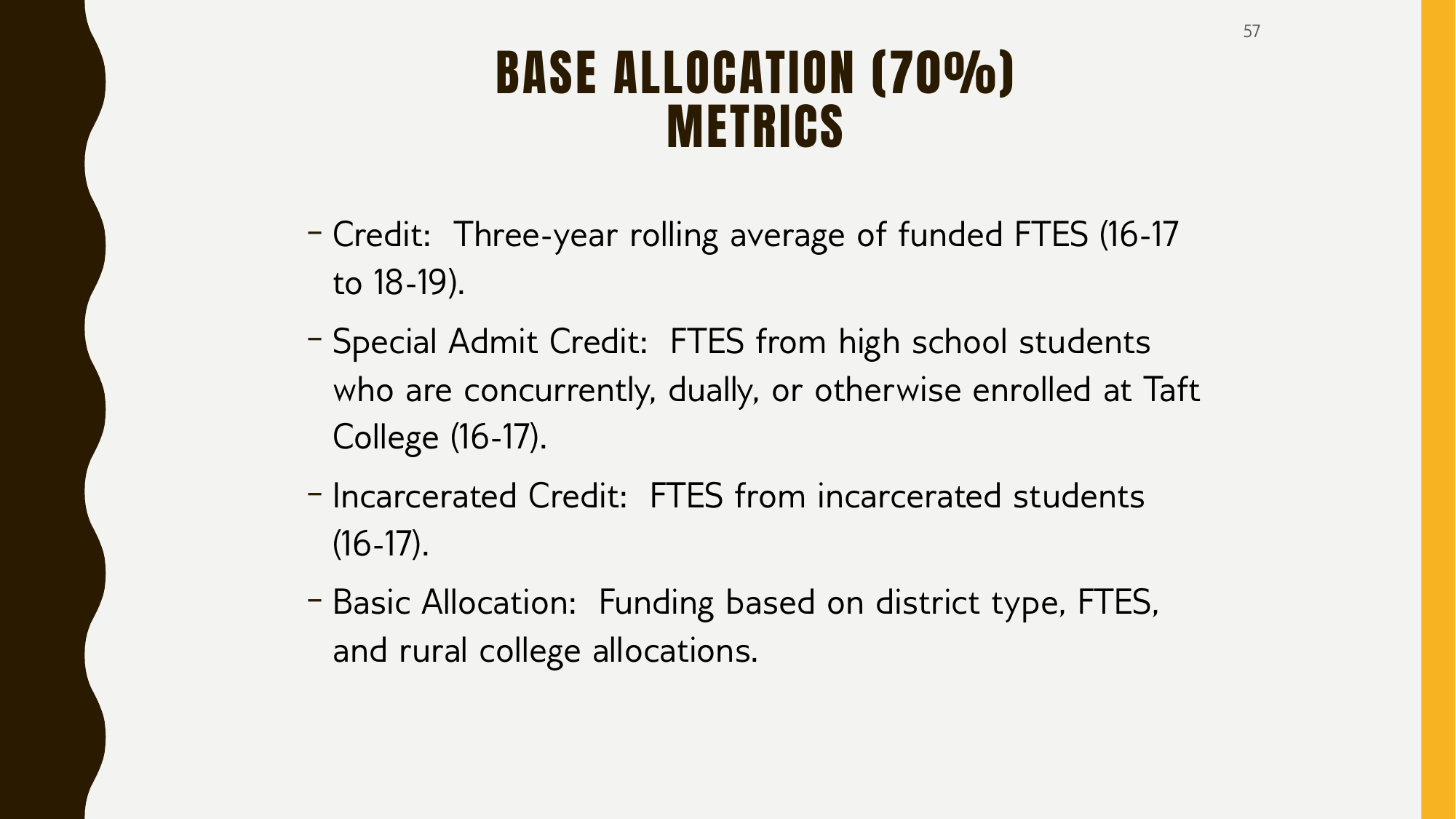

57
# Base allocation (70%) METRICS
Credit:  Three-year rolling average of funded FTES (16-17 to 18-19).
Special Admit Credit:  FTES from high school students who are concurrently, dually, or otherwise enrolled at Taft College (16-17).
Incarcerated Credit:  FTES from incarcerated students (16-17).
Basic Allocation:  Funding based on district type, FTES, and rural college allocations.